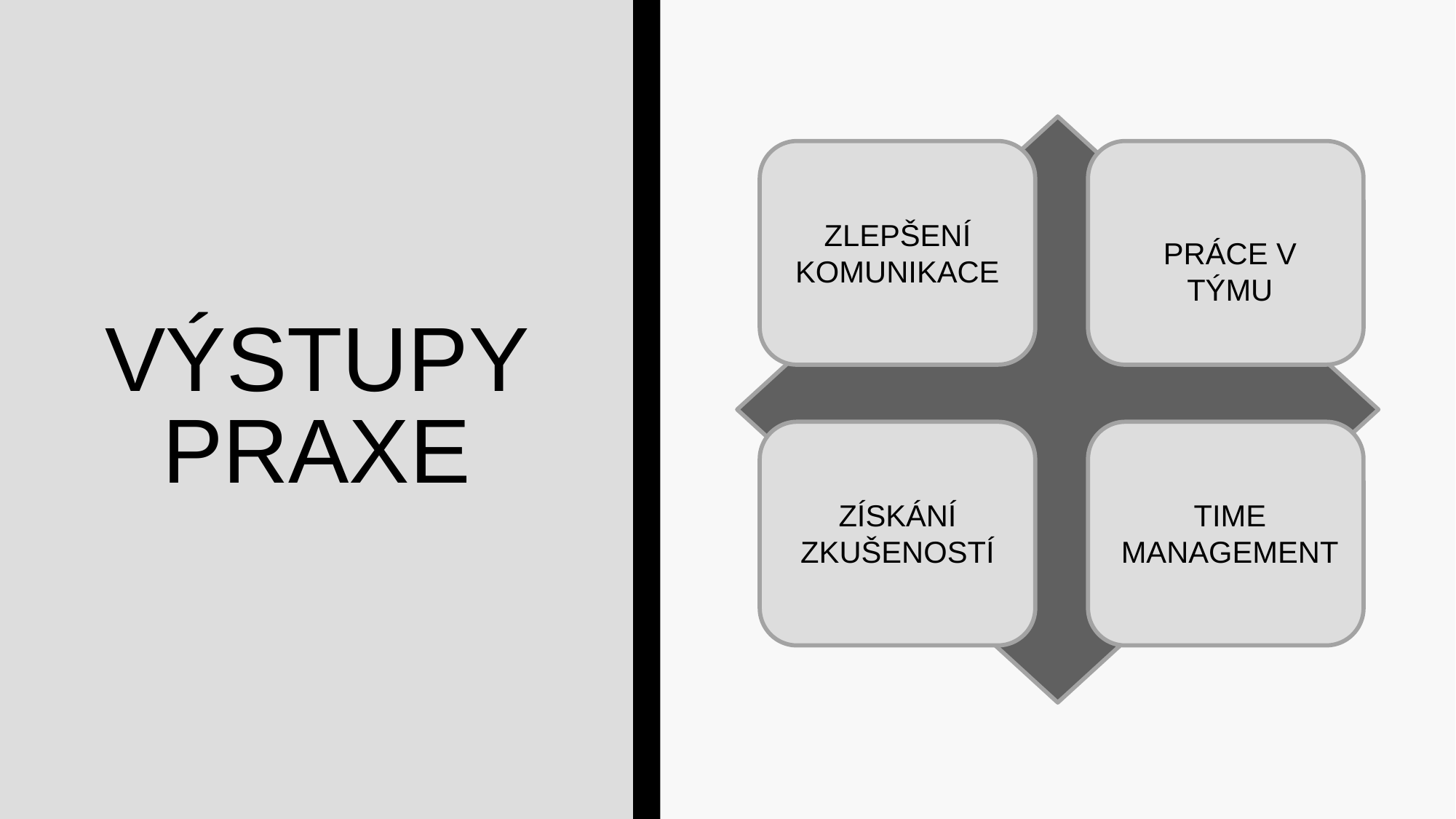

# VÝSTUPY PRAXE

ZLEPŠENÍ KOMUNIKACE
PRÁCE V TÝMU

ZÍSKÁNÍ ZKUŠENOSTÍ
TIME MANAGEMENT